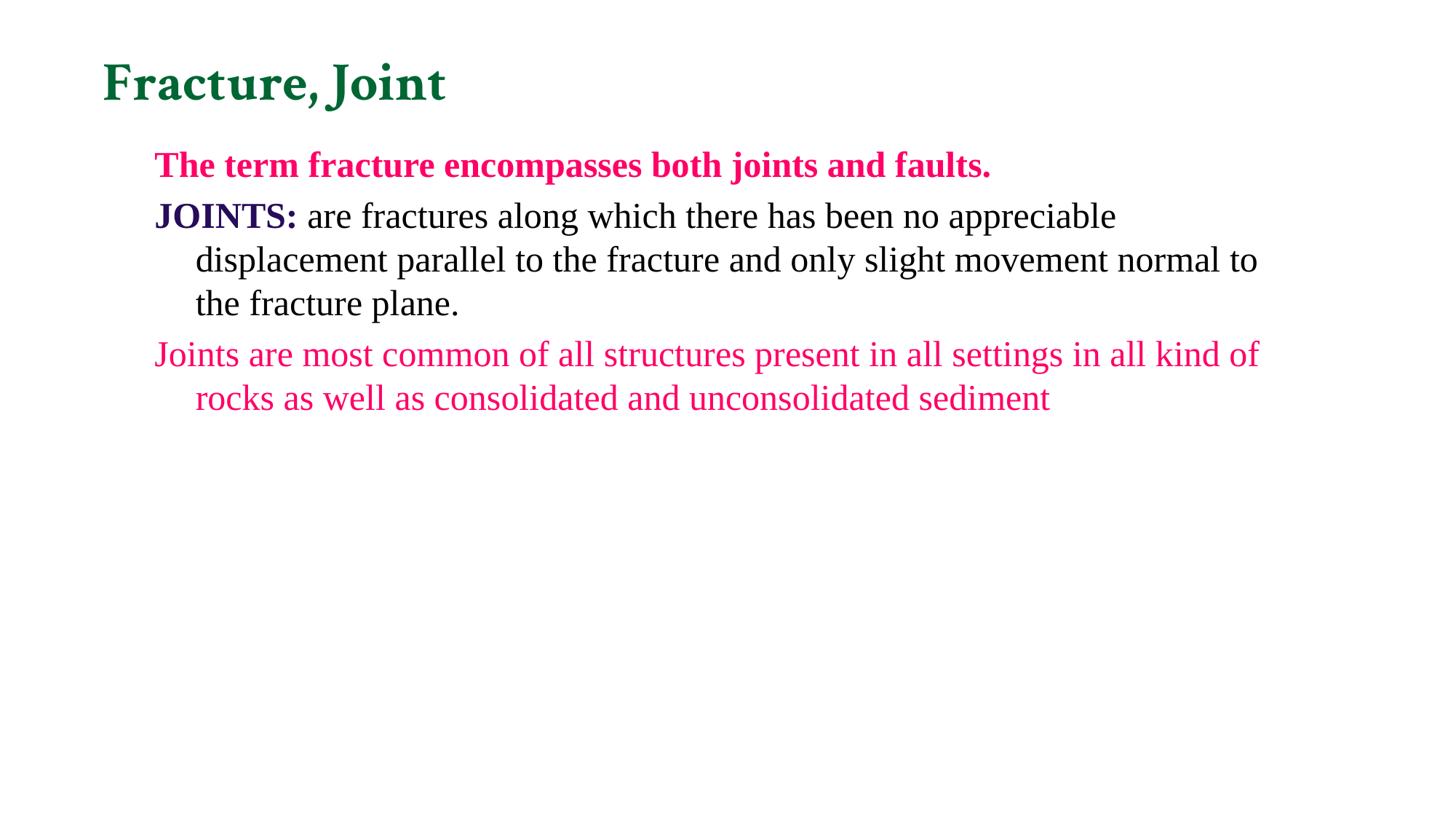

Fracture, Joint
The term fracture encompasses both joints and faults.
JOINTS: are fractures along which there has been no appreciable displacement parallel to the fracture and only slight movement normal to the fracture plane.
Joints are most common of all structures present in all settings in all kind of rocks as well as consolidated and unconsolidated sediment